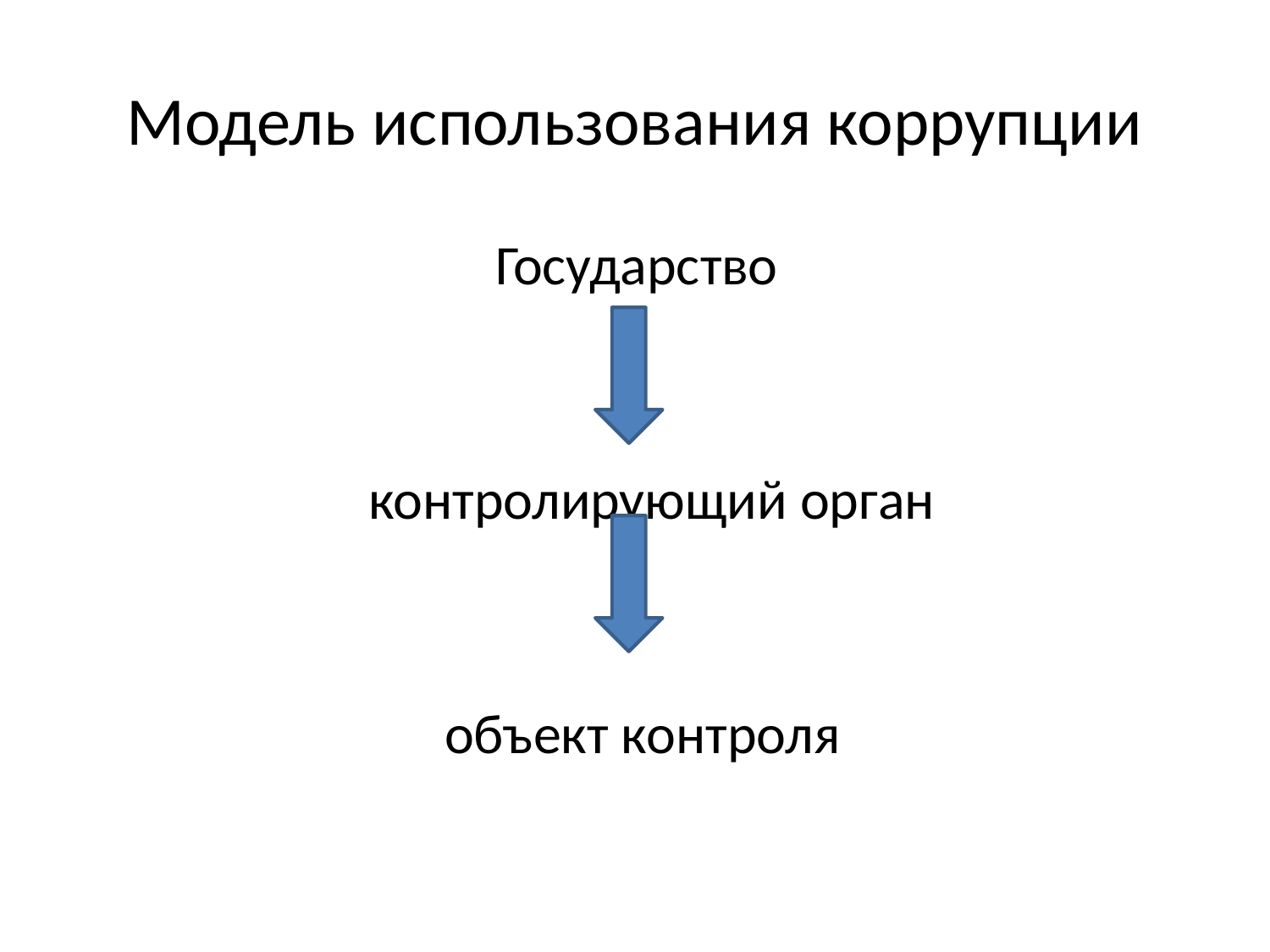

# Модель использования коррупции
                                 Государство

                       контролирующий орган

                             объект контроля